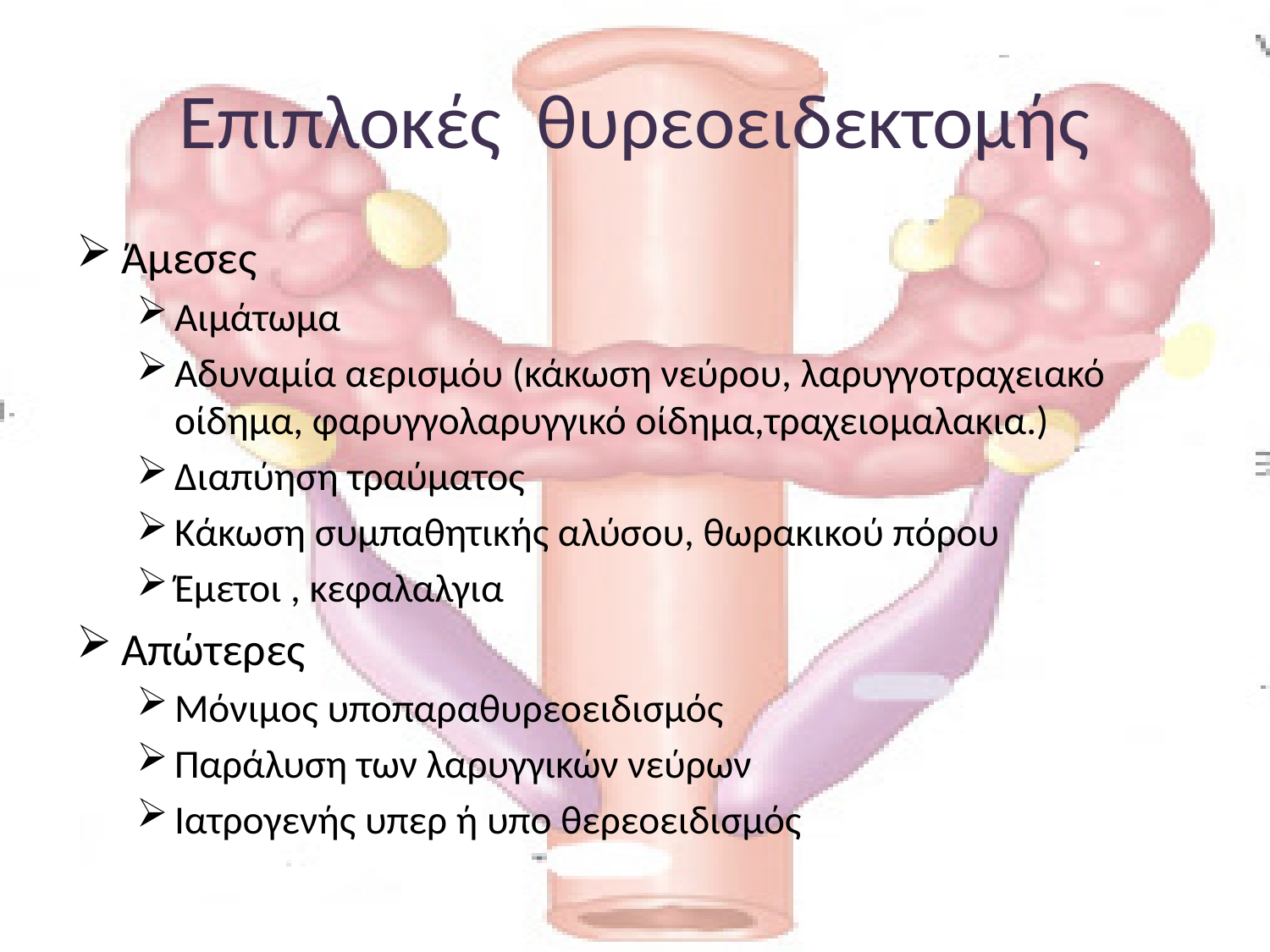

# Επιπλοκές  θυρεοειδεκτομής
Άμεσες
Αιμάτωμα
Αδυναμία αερισμόυ (κάκωση νεύρου, λαρυγγοτραχειακό οίδημα, φαρυγγολαρυγγικό οίδημα,τραχειομαλακια.)
Διαπύηση τραύματος
Κάκωση συμπαθητικής αλύσου, θωρακικού πόρου
Έμετοι , κεφαλαλγια
Απώτερες
Μόνιμος υποπαραθυρεοειδισμός
Παράλυση των λαρυγγικών νεύρων
Ιατρογενής υπερ ή υπο θερεοειδισμός